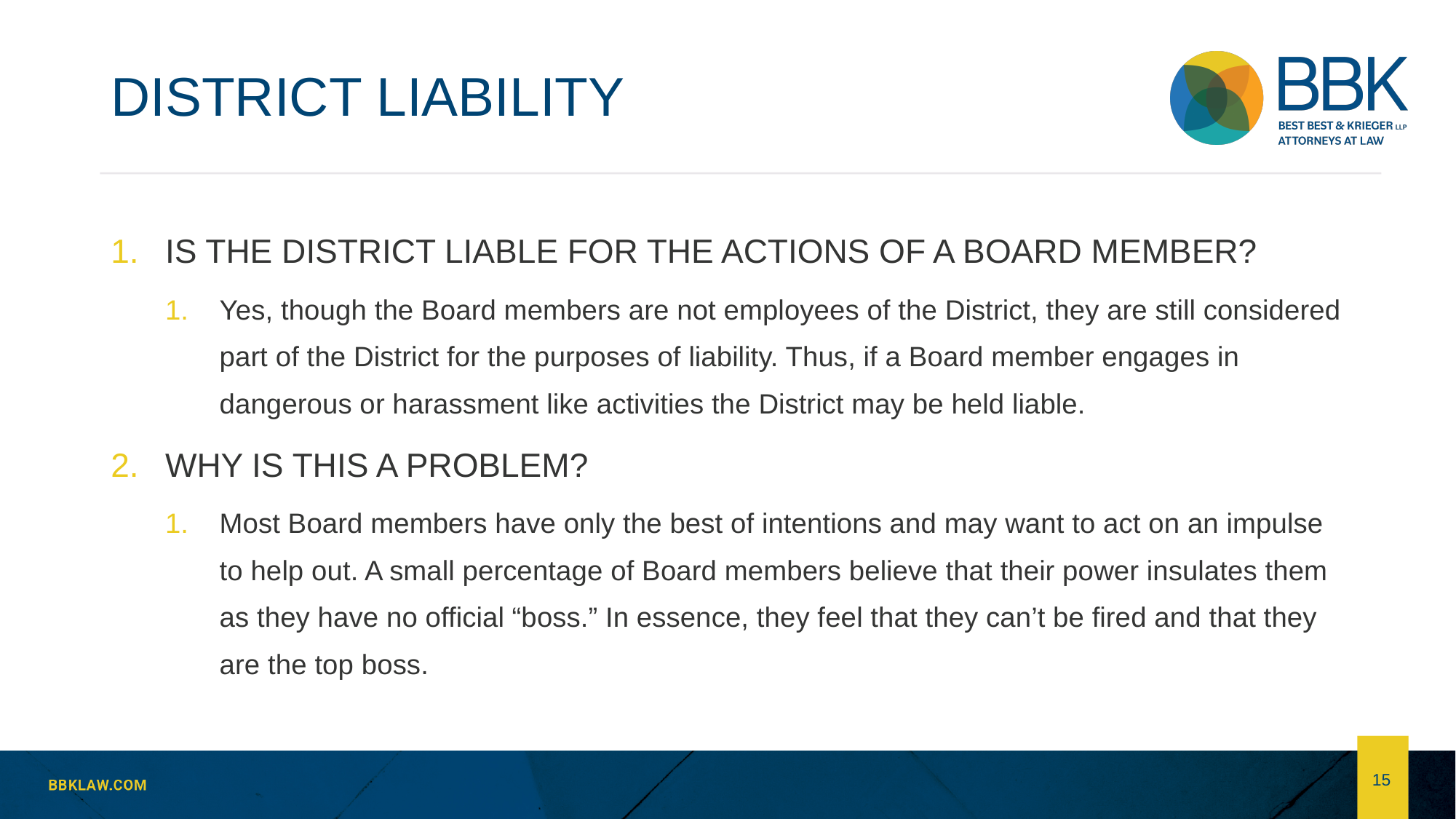

# DISTRICT LIABILITY
IS THE DISTRICT LIABLE FOR THE ACTIONS OF A BOARD MEMBER?
Yes, though the Board members are not employees of the District, they are still considered part of the District for the purposes of liability. Thus, if a Board member engages in dangerous or harassment like activities the District may be held liable.
WHY IS THIS A PROBLEM?
Most Board members have only the best of intentions and may want to act on an impulse to help out. A small percentage of Board members believe that their power insulates them as they have no official “boss.” In essence, they feel that they can’t be fired and that they are the top boss.
15